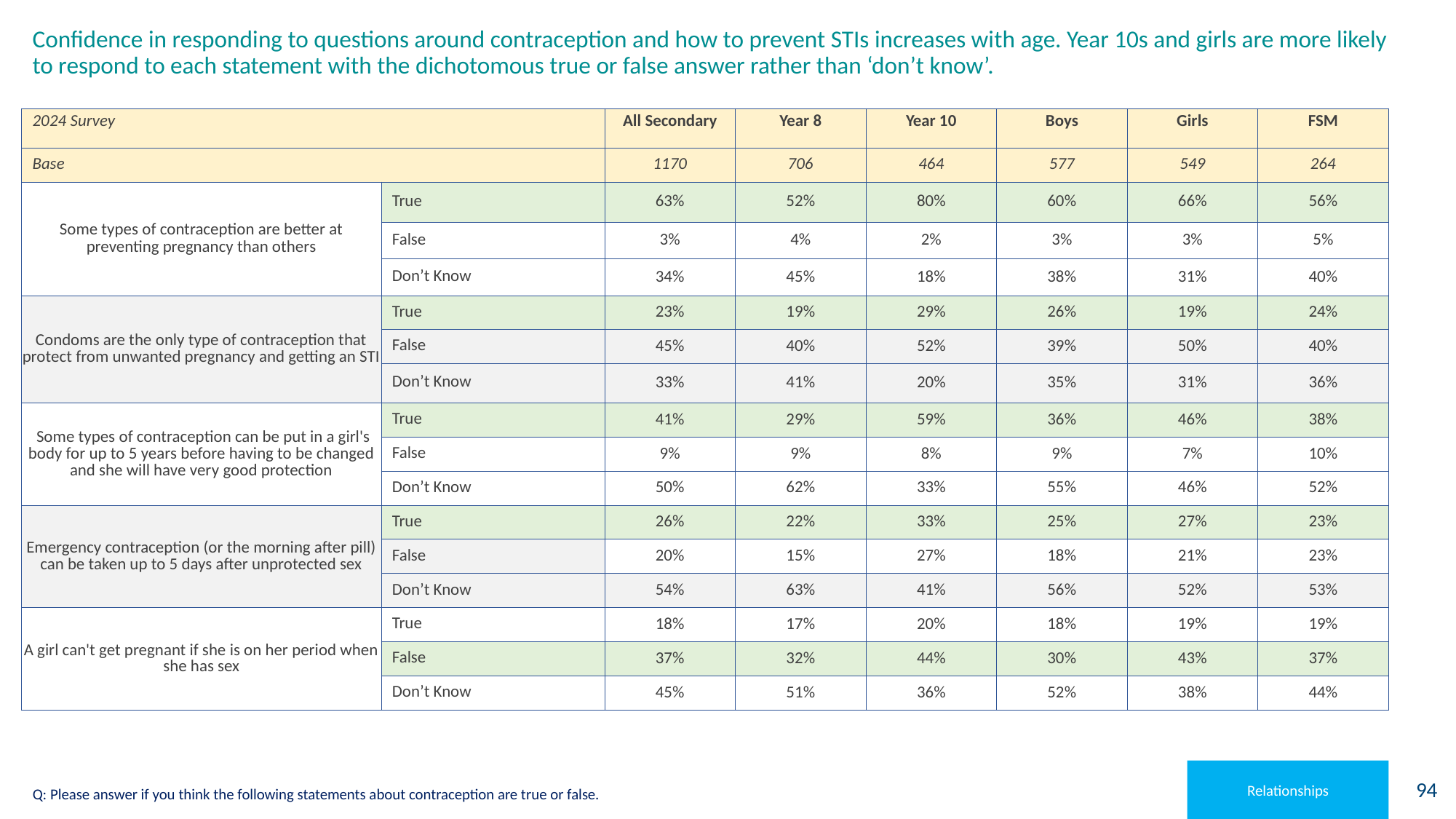

# Confidence in responding to questions around contraception and how to prevent STIs increases with age. Year 10s and girls are more likely to respond to each statement with the dichotomous true or false answer rather than ‘don’t know’.
| 2024 Survey |  | All Secondary | Year 8 | Year 10 | Boys | Girls | FSM |
| --- | --- | --- | --- | --- | --- | --- | --- |
| Base |  | 1170 | 706 | 464 | 577 | 549 | 264 |
| Some types of contraception are better at preventing pregnancy than others | True | 63% | 52% | 80% | 60% | 66% | 56% |
|  | False | 3% | 4% | 2% | 3% | 3% | 5% |
|  | Don’t Know | 34% | 45% | 18% | 38% | 31% | 40% |
| Condoms are the only type of contraception that protect from unwanted pregnancy and getting an STI | True | 23% | 19% | 29% | 26% | 19% | 24% |
|  | False | 45% | 40% | 52% | 39% | 50% | 40% |
|  | Don’t Know | 33% | 41% | 20% | 35% | 31% | 36% |
| Some types of contraception can be put in a girl's body for up to 5 years before having to be changed and she will have very good protection | True | 41% | 29% | 59% | 36% | 46% | 38% |
|  | False | 9% | 9% | 8% | 9% | 7% | 10% |
|  | Don’t Know | 50% | 62% | 33% | 55% | 46% | 52% |
| Emergency contraception (or the morning after pill) can be taken up to 5 days after unprotected sex | True | 26% | 22% | 33% | 25% | 27% | 23% |
|  | False | 20% | 15% | 27% | 18% | 21% | 23% |
|  | Don’t Know | 54% | 63% | 41% | 56% | 52% | 53% |
| A girl can't get pregnant if she is on her period when she has sex | True | 18% | 17% | 20% | 18% | 19% | 19% |
|  | False | 37% | 32% | 44% | 30% | 43% | 37% |
|  | Don’t Know | 45% | 51% | 36% | 52% | 38% | 44% |
Relationships
Q: Please answer if you think the following statements about contraception are true or false.